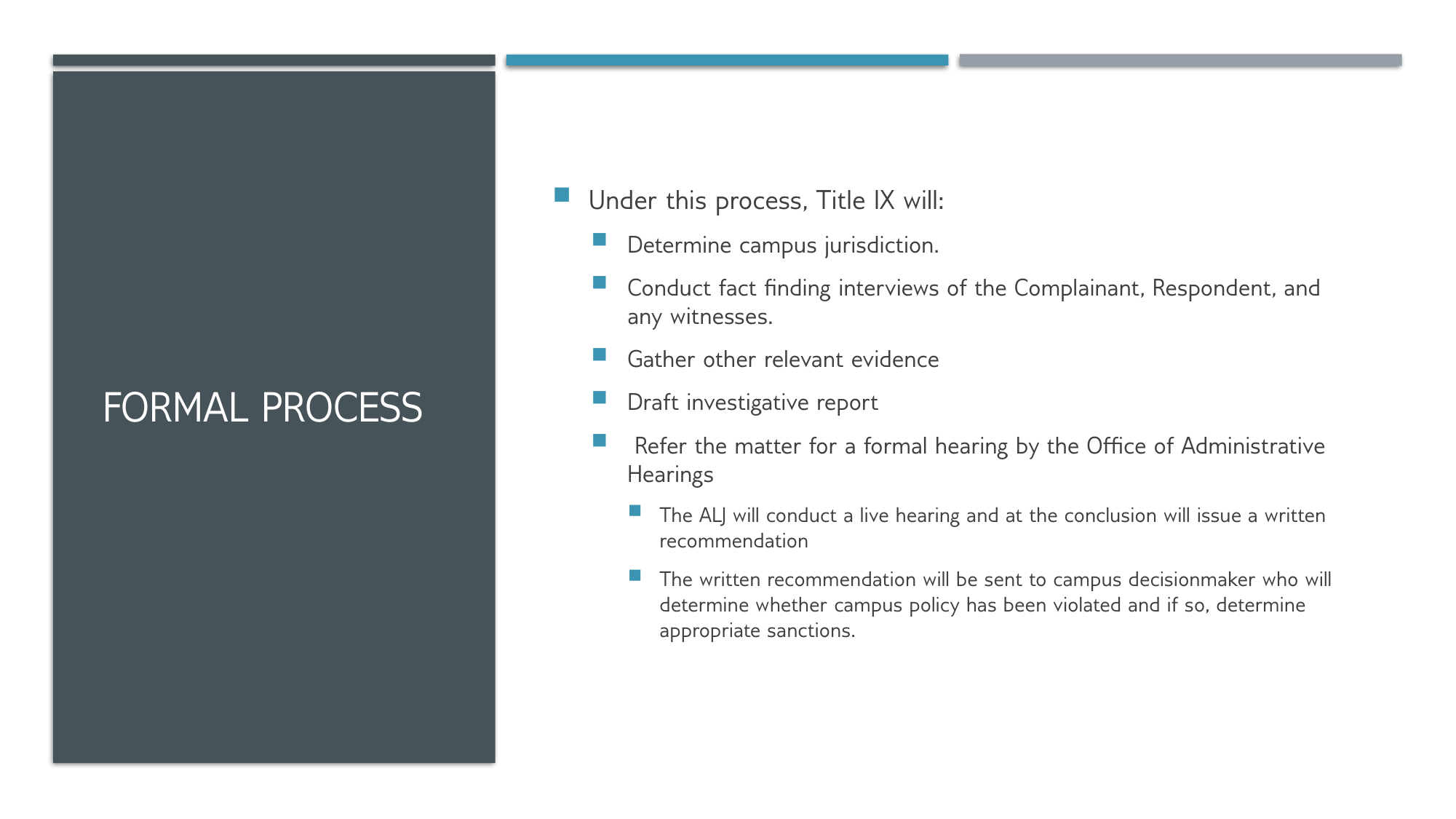

# Formal Process
Under this process, Title IX will:
Determine campus jurisdiction.
Conduct fact finding interviews of the Complainant, Respondent, and any witnesses.
Gather other relevant evidence
Draft investigative report
 Refer the matter for a formal hearing by the Office of Administrative Hearings
The ALJ will conduct a live hearing and at the conclusion will issue a written recommendation
The written recommendation will be sent to campus decisionmaker who will determine whether campus policy has been violated and if so, determine appropriate sanctions.